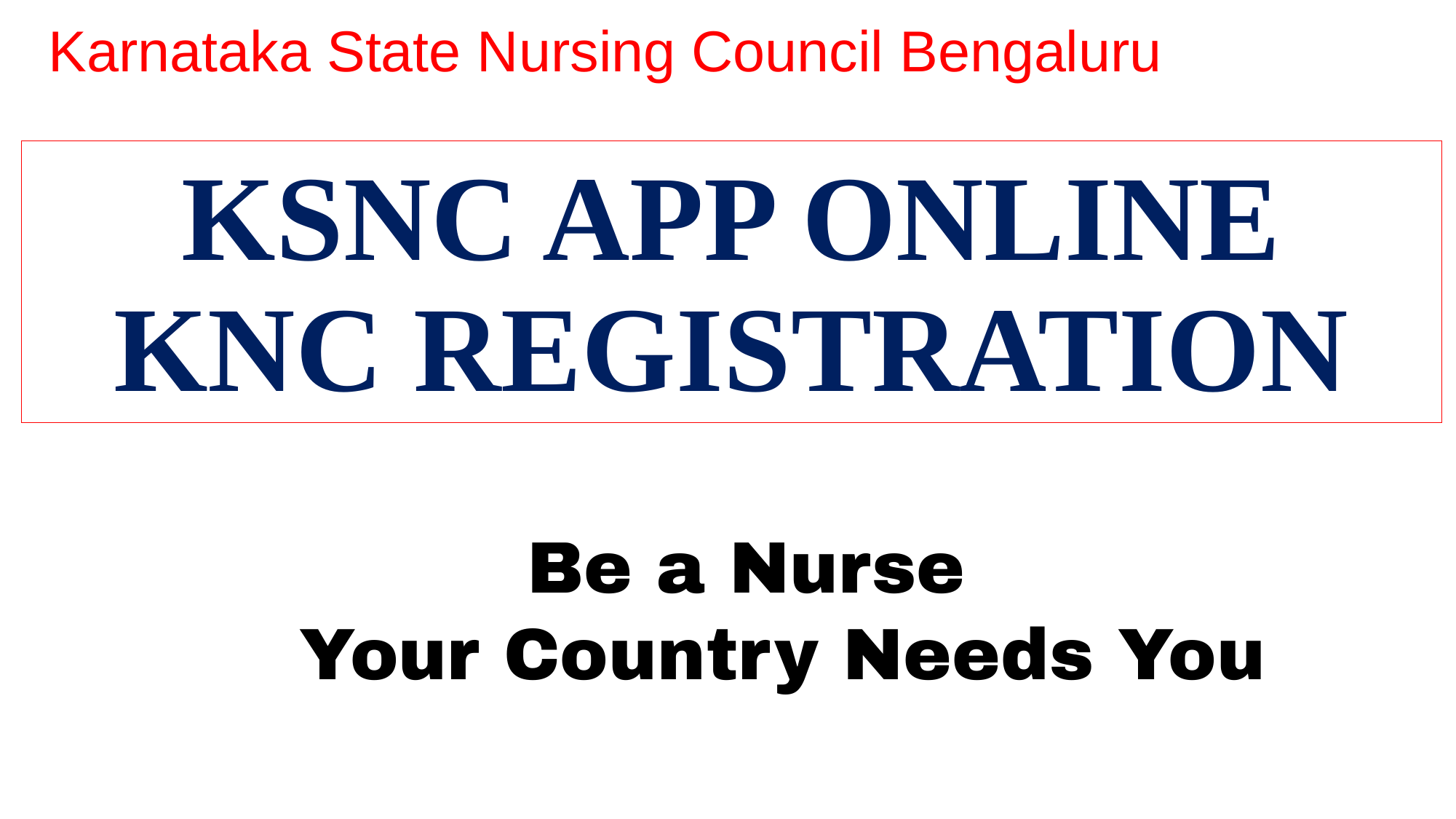

Karnataka State Nursing Council Bengaluru

Be a Nurse
   Your Country Needs You
# KSNC APP ONLINE KNC REGISTRATION